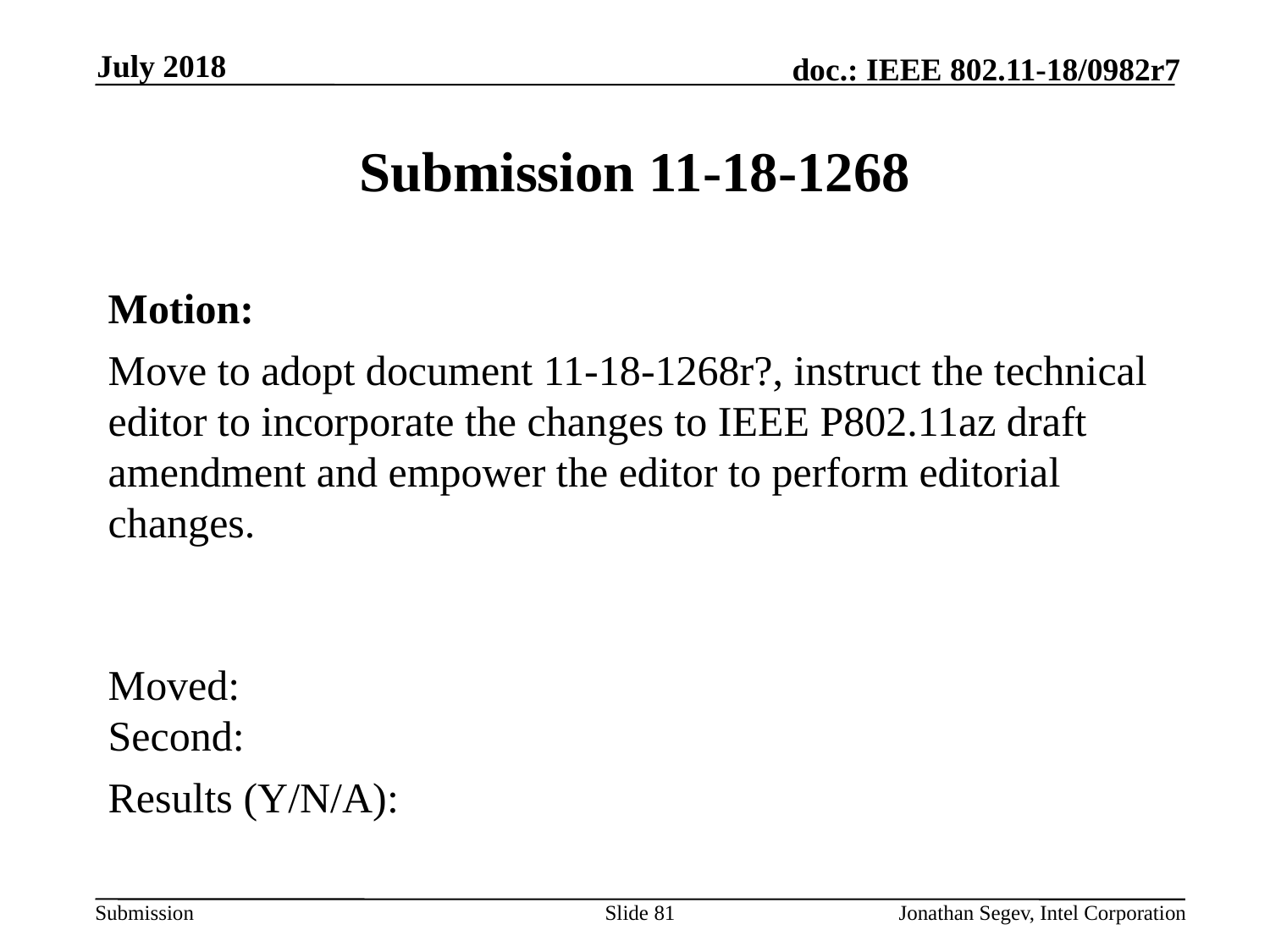

July 2018
# Submission 11-18-1268
Motion:
Move to adopt document 11-18-1268r?, instruct the technical editor to incorporate the changes to IEEE P802.11az draft amendment and empower the editor to perform editorial changes.
Moved:
Second:
Results (Y/N/A):

Slide 81
Jonathan Segev, Intel Corporation